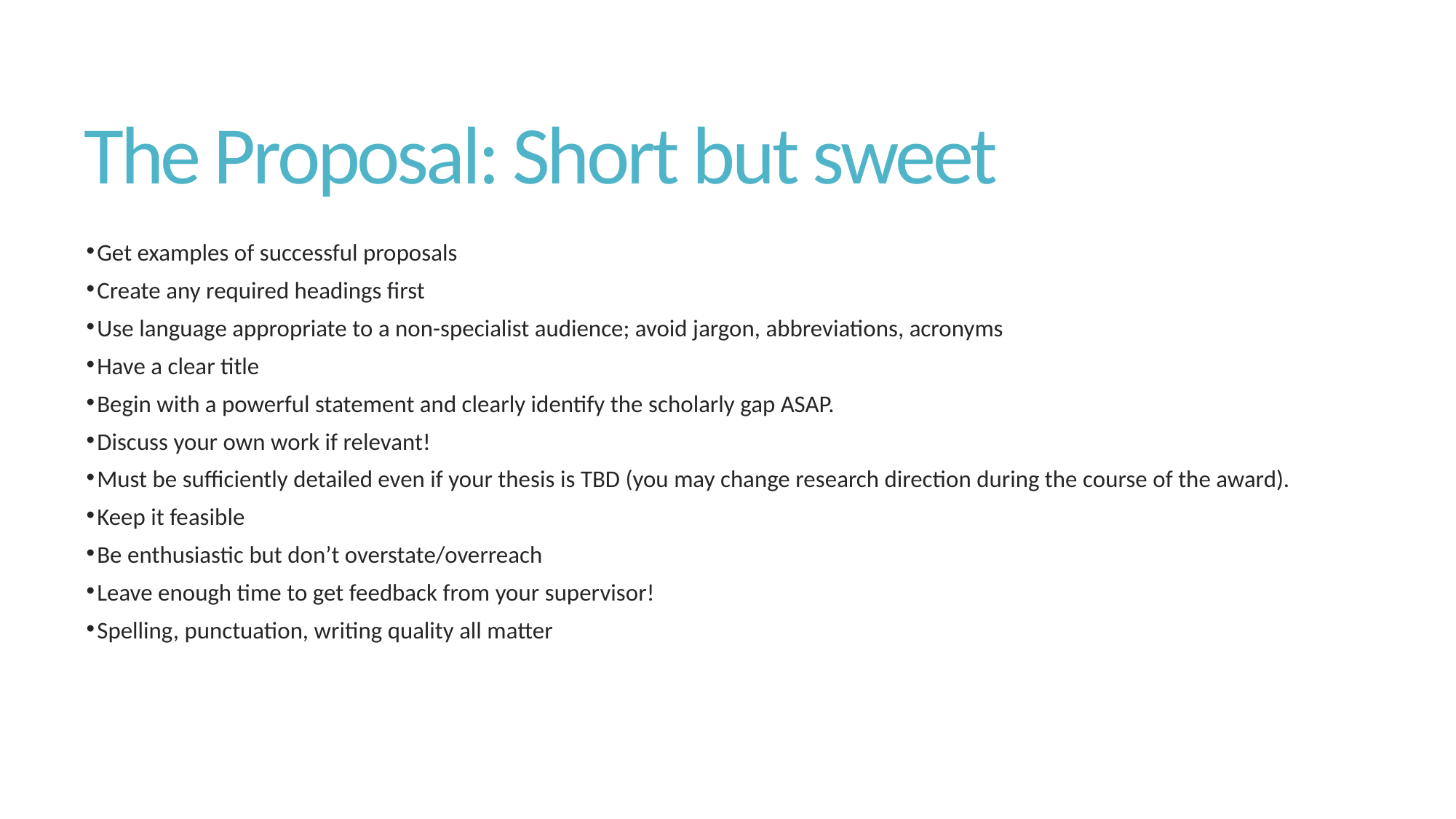

# The Proposal: Short but sweet
Get examples of successful proposals
Create any required headings first
Use language appropriate to a non-specialist audience; avoid jargon, abbreviations, acronyms
Have a clear title
Begin with a powerful statement and clearly identify the scholarly gap ASAP.
Discuss your own work if relevant!
Must be sufficiently detailed even if your thesis is TBD (you may change research direction during the course of the award).
Keep it feasible
Be enthusiastic but don’t overstate/overreach
Leave enough time to get feedback from your supervisor!
Spelling, punctuation, writing quality all matter